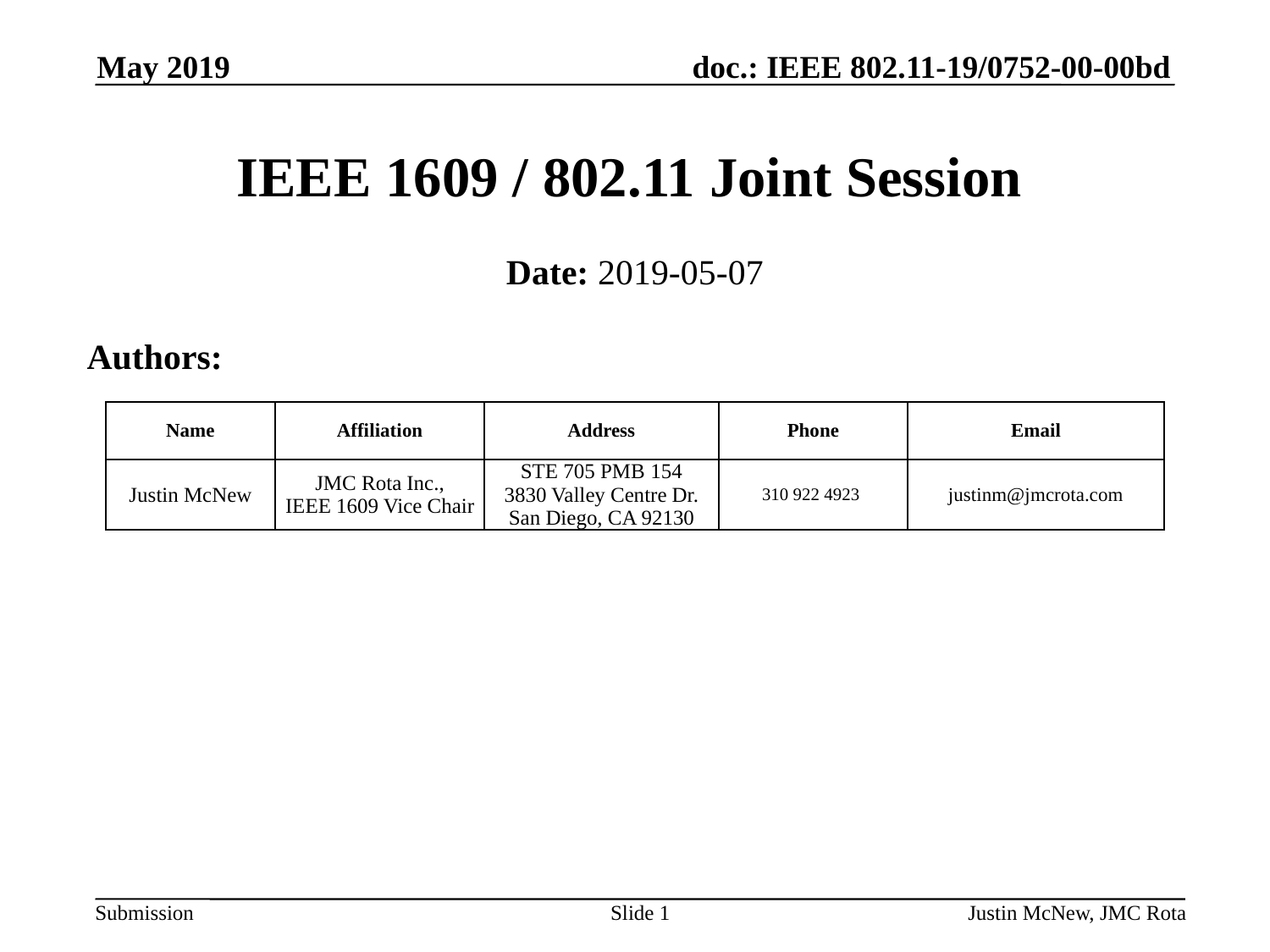

May 2019
# IEEE 1609 / 802.11 Joint Session
Date: 2019-05-07
Authors:
| Name | Affiliation | Address | Phone | Email |
| --- | --- | --- | --- | --- |
| Justin McNew | JMC Rota Inc., IEEE 1609 Vice Chair | STE 705 PMB 154 3830 Valley Centre Dr. San Diego, CA 92130 | 310 922 4923 | justinm@jmcrota.com |
Slide 1
Justin McNew, JMC Rota